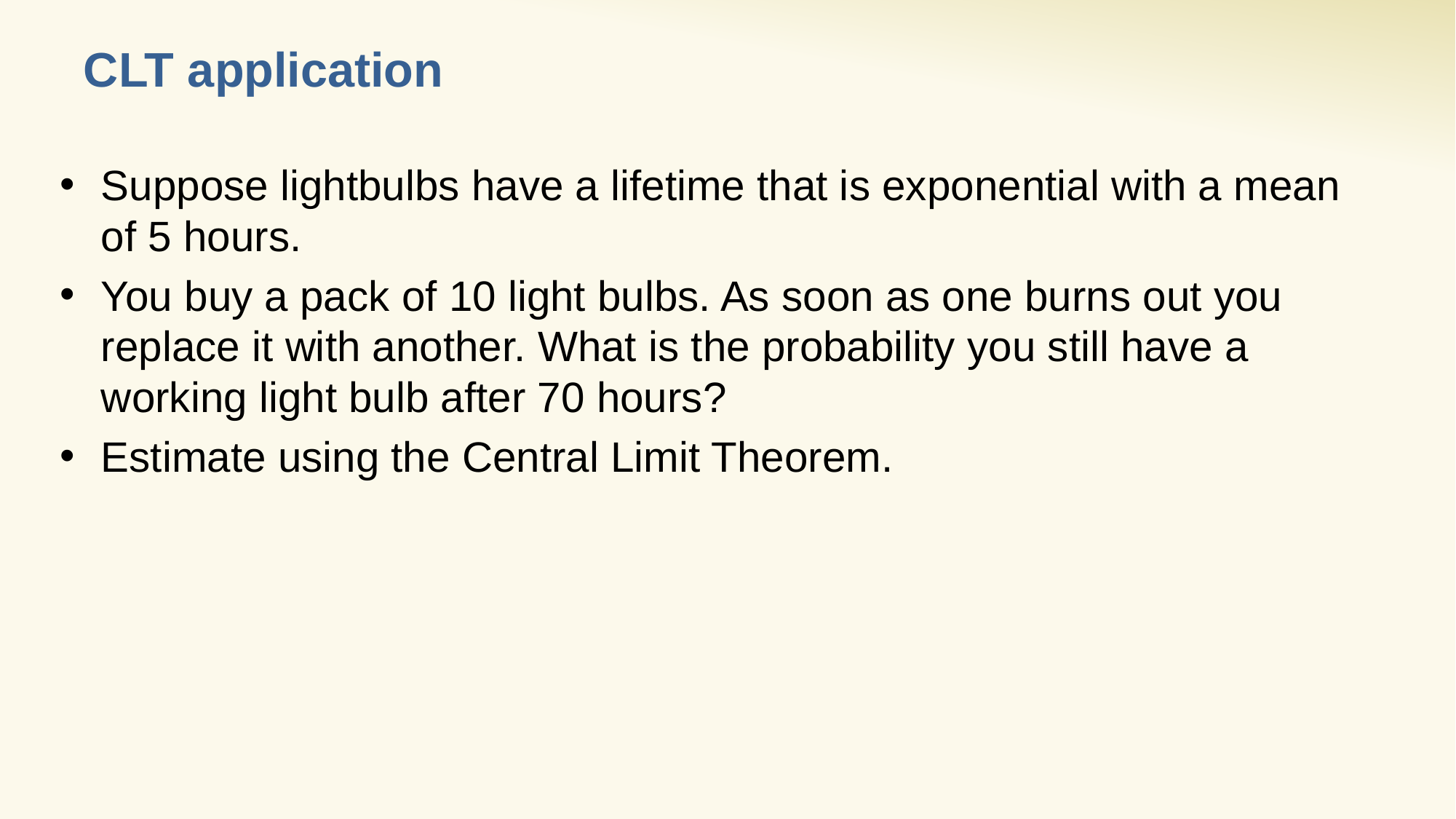

# CLT application
Suppose lightbulbs have a lifetime that is exponential with a mean of 5 hours.
You buy a pack of 10 light bulbs. As soon as one burns out you replace it with another. What is the probability you still have a working light bulb after 70 hours?
Estimate using the Central Limit Theorem.